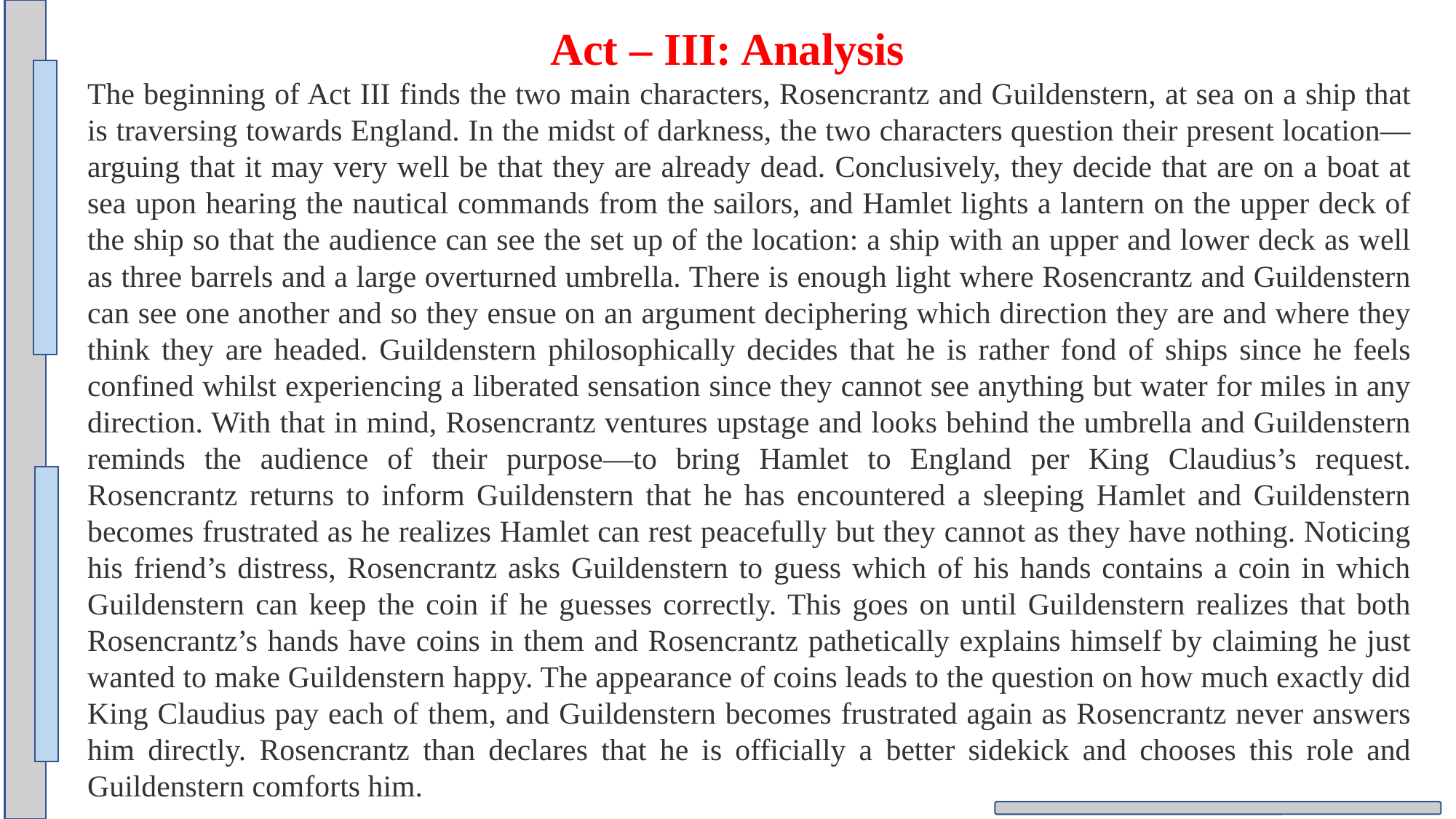

Act – III: Analysis

The beginning of Act III finds the two main characters, Rosencrantz and Guildenstern, at sea on a ship that is traversing towards England. In the midst of darkness, the two characters question their present location—arguing that it may very well be that they are already dead. Conclusively, they decide that are on a boat at sea upon hearing the nautical commands from the sailors, and Hamlet lights a lantern on the upper deck of the ship so that the audience can see the set up of the location: a ship with an upper and lower deck as well as three barrels and a large overturned umbrella. There is enough light where Rosencrantz and Guildenstern can see one another and so they ensue on an argument deciphering which direction they are and where they think they are headed. Guildenstern philosophically decides that he is rather fond of ships since he feels confined whilst experiencing a liberated sensation since they cannot see anything but water for miles in any direction. With that in mind, Rosencrantz ventures upstage and looks behind the umbrella and Guildenstern reminds the audience of their purpose—to bring Hamlet to England per King Claudius’s request. Rosencrantz returns to inform Guildenstern that he has encountered a sleeping Hamlet and Guildenstern becomes frustrated as he realizes Hamlet can rest peacefully but they cannot as they have nothing. Noticing his friend’s distress, Rosencrantz asks Guildenstern to guess which of his hands contains a coin in which Guildenstern can keep the coin if he guesses correctly. This goes on until Guildenstern realizes that both Rosencrantz’s hands have coins in them and Rosencrantz pathetically explains himself by claiming he just wanted to make Guildenstern happy. The appearance of coins leads to the question on how much exactly did King Claudius pay each of them, and Guildenstern becomes frustrated again as Rosencrantz never answers him directly. Rosencrantz than declares that he is officially a better sidekick and chooses this role and Guildenstern comforts him.